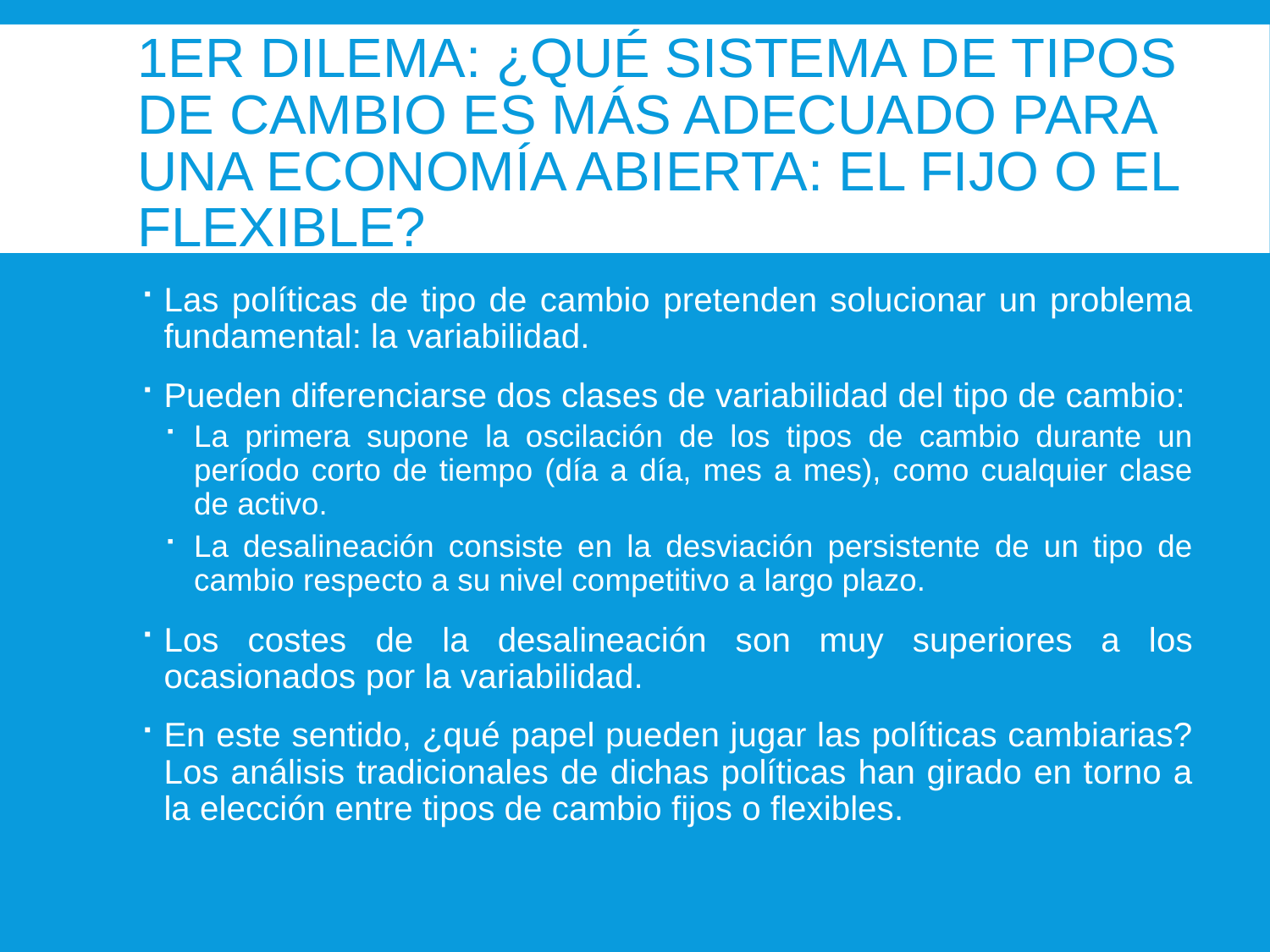

# 1er dilema: ¿Qué sistema de tipos de cambio es más adecuado para una economía abierta: el fijo o el flexible?
Las políticas de tipo de cambio pretenden solucionar un problema fundamental: la variabilidad.
Pueden diferenciarse dos clases de variabilidad del tipo de cambio:
La primera supone la oscilación de los tipos de cambio durante un período corto de tiempo (día a día, mes a mes), como cualquier clase de activo.
La desalineación consiste en la desviación persistente de un tipo de cambio respecto a su nivel competitivo a largo plazo.
Los costes de la desalineación son muy superiores a los ocasionados por la variabilidad.
En este sentido, ¿qué papel pueden jugar las políticas cambiarias? Los análisis tradicionales de dichas políticas han girado en torno a la elección entre tipos de cambio fijos o flexibles.